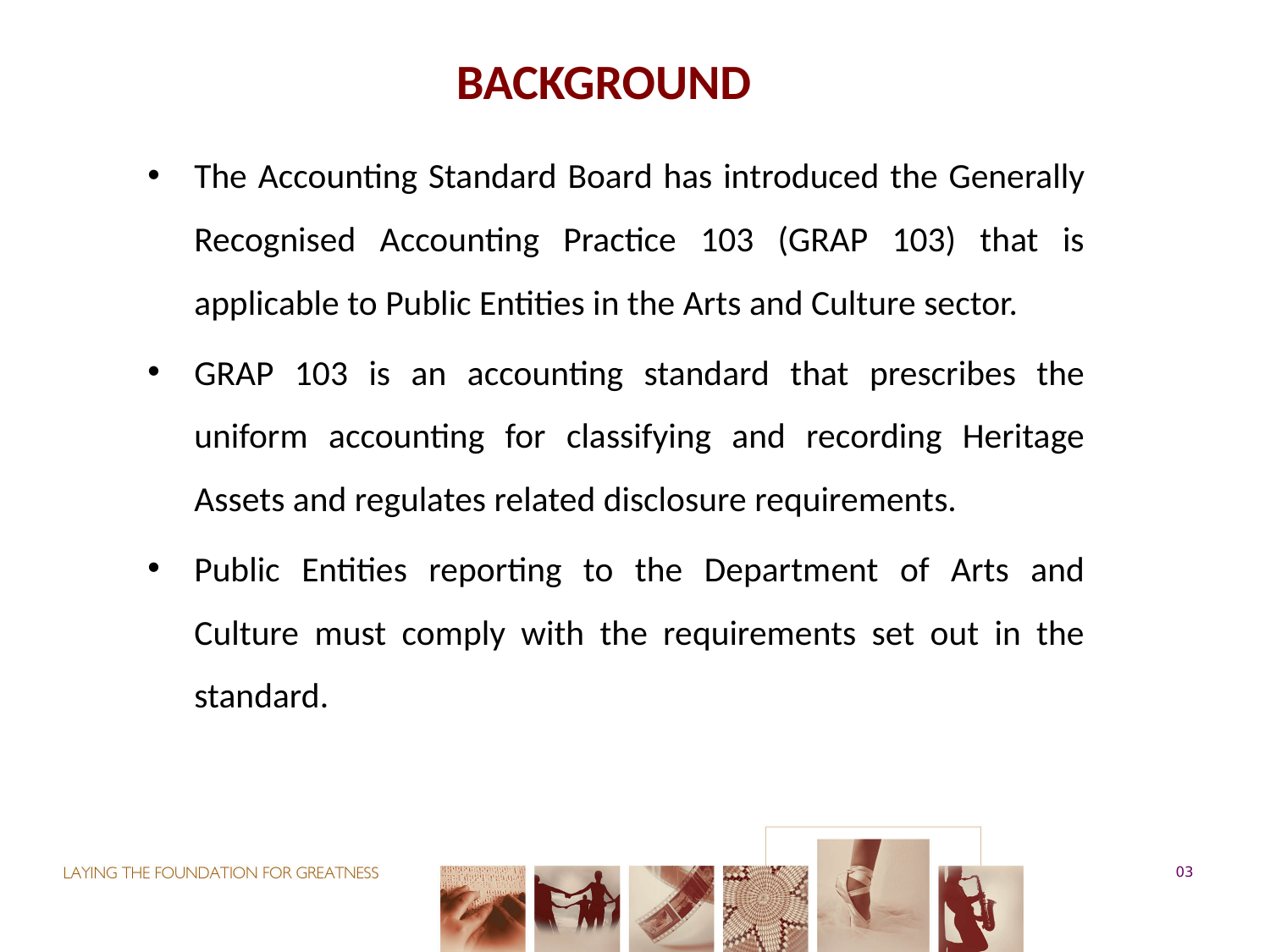

# BACKGROUND
The Accounting Standard Board has introduced the Generally Recognised Accounting Practice 103 (GRAP 103) that is applicable to Public Entities in the Arts and Culture sector.
GRAP 103 is an accounting standard that prescribes the uniform accounting for classifying and recording Heritage Assets and regulates related disclosure requirements.
Public Entities reporting to the Department of Arts and Culture must comply with the requirements set out in the standard.

03